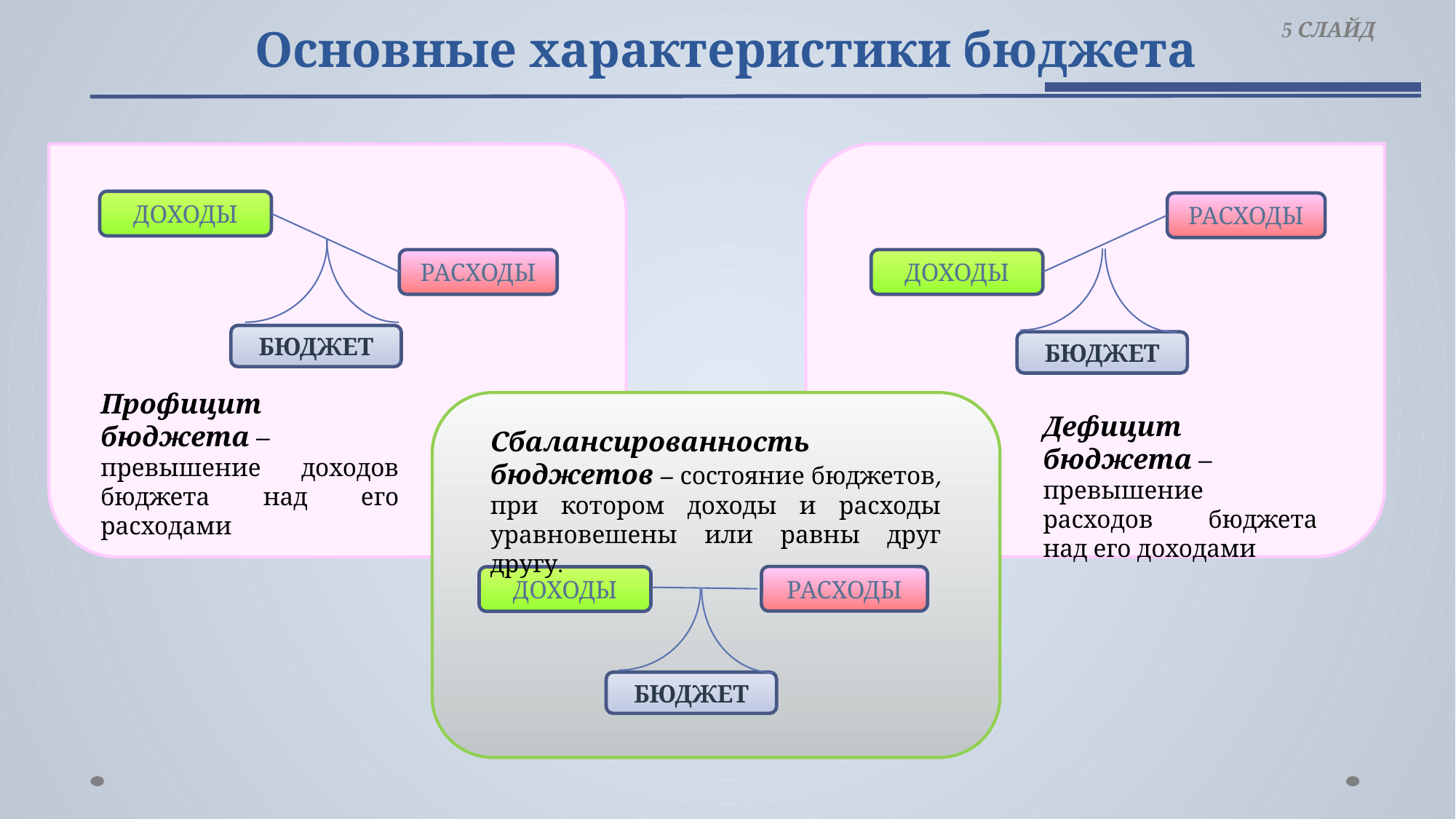

Основные характеристики бюджета
  5 СЛАЙД

ДОХОДЫ
РАСХОДЫ
РАСХОДЫ
ДОХОДЫ
БЮДЖЕТ
БЮДЖЕТ
Профицит бюджета –
превышение доходов бюджета над его расходами

Дефицит бюджета –
превышение расходов бюджета над его доходами
Сбалансированность бюджетов – состояние бюджетов, при котором доходы и расходы уравновешены или равны друг другу.

РАСХОДЫ
ДОХОДЫ
БЮДЖЕТ